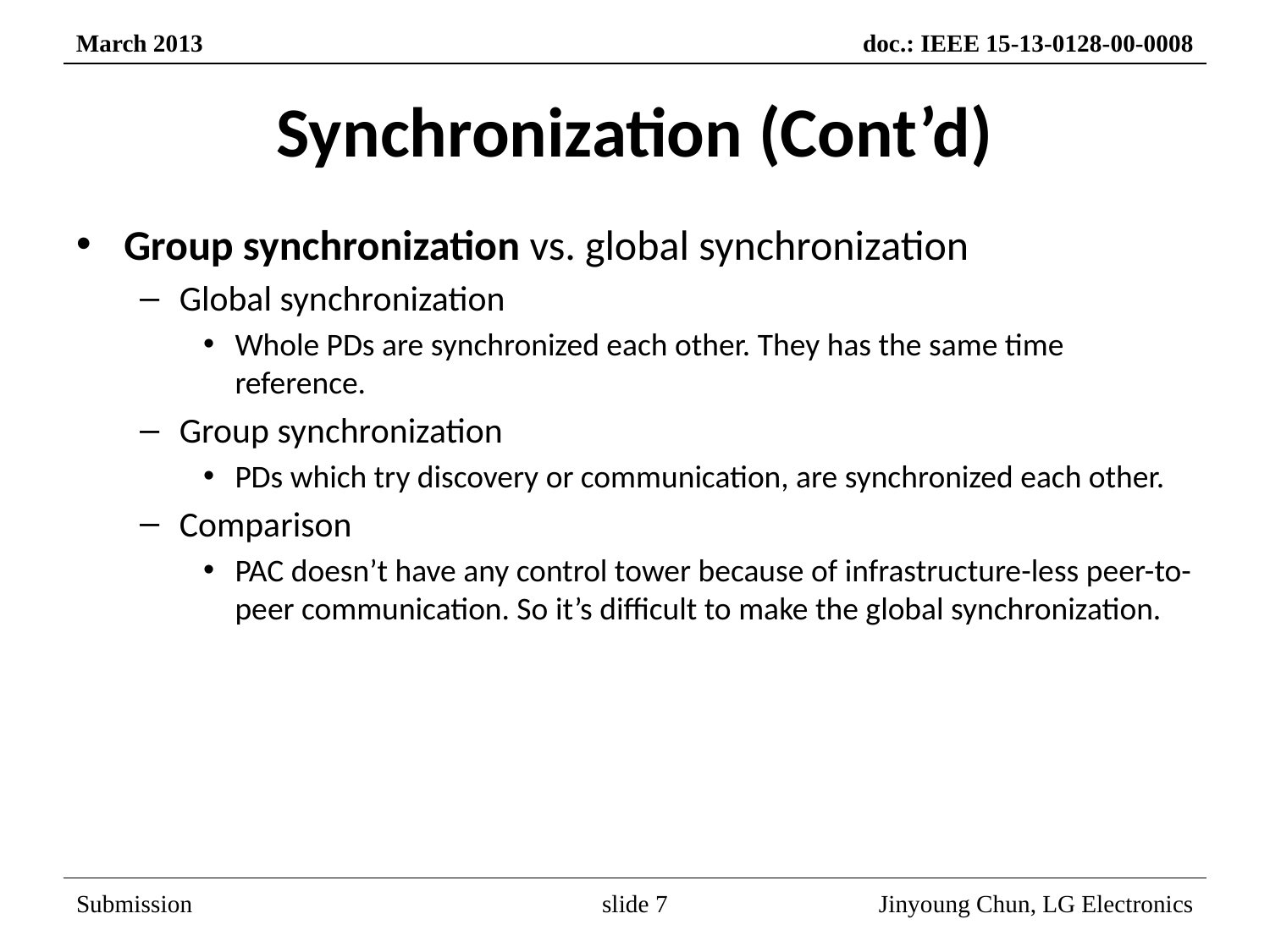

# Synchronization (Cont’d)
Group synchronization vs. global synchronization
Global synchronization
Whole PDs are synchronized each other. They has the same time reference.
Group synchronization
PDs which try discovery or communication, are synchronized each other.
Comparison
PAC doesn’t have any control tower because of infrastructure-less peer-to-peer communication. So it’s difficult to make the global synchronization.